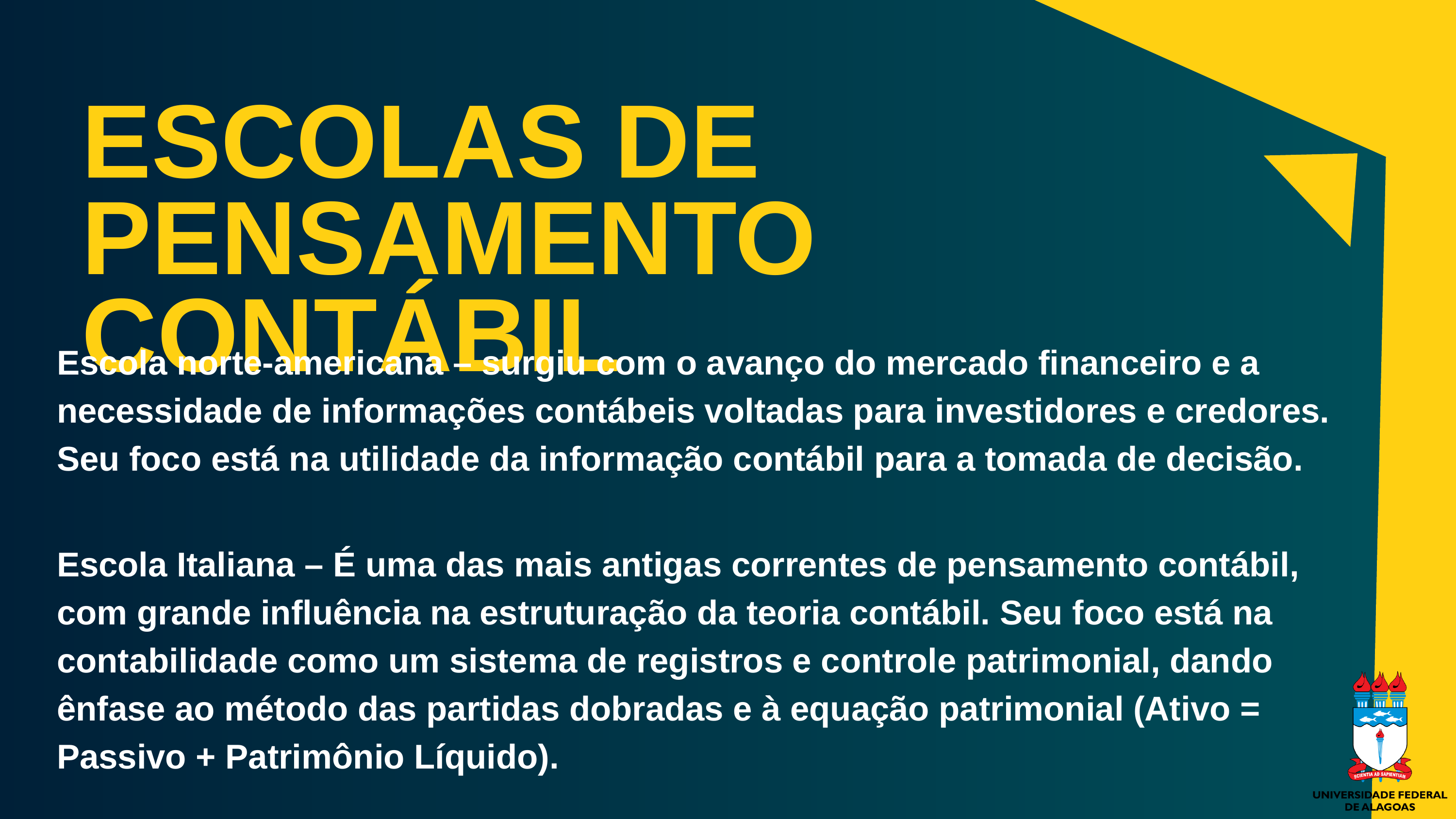

ESCOLAS DE PENSAMENTO CONTÁBIL

Escola norte-americana – surgiu com o avanço do mercado financeiro e a necessidade de informações contábeis voltadas para investidores e credores. Seu foco está na utilidade da informação contábil para a tomada de decisão.

Escola Italiana – É uma das mais antigas correntes de pensamento contábil, com grande influência na estruturação da teoria contábil. Seu foco está na contabilidade como um sistema de registros e controle patrimonial, dando ênfase ao método das partidas dobradas e à equação patrimonial (Ativo = Passivo + Patrimônio Líquido).